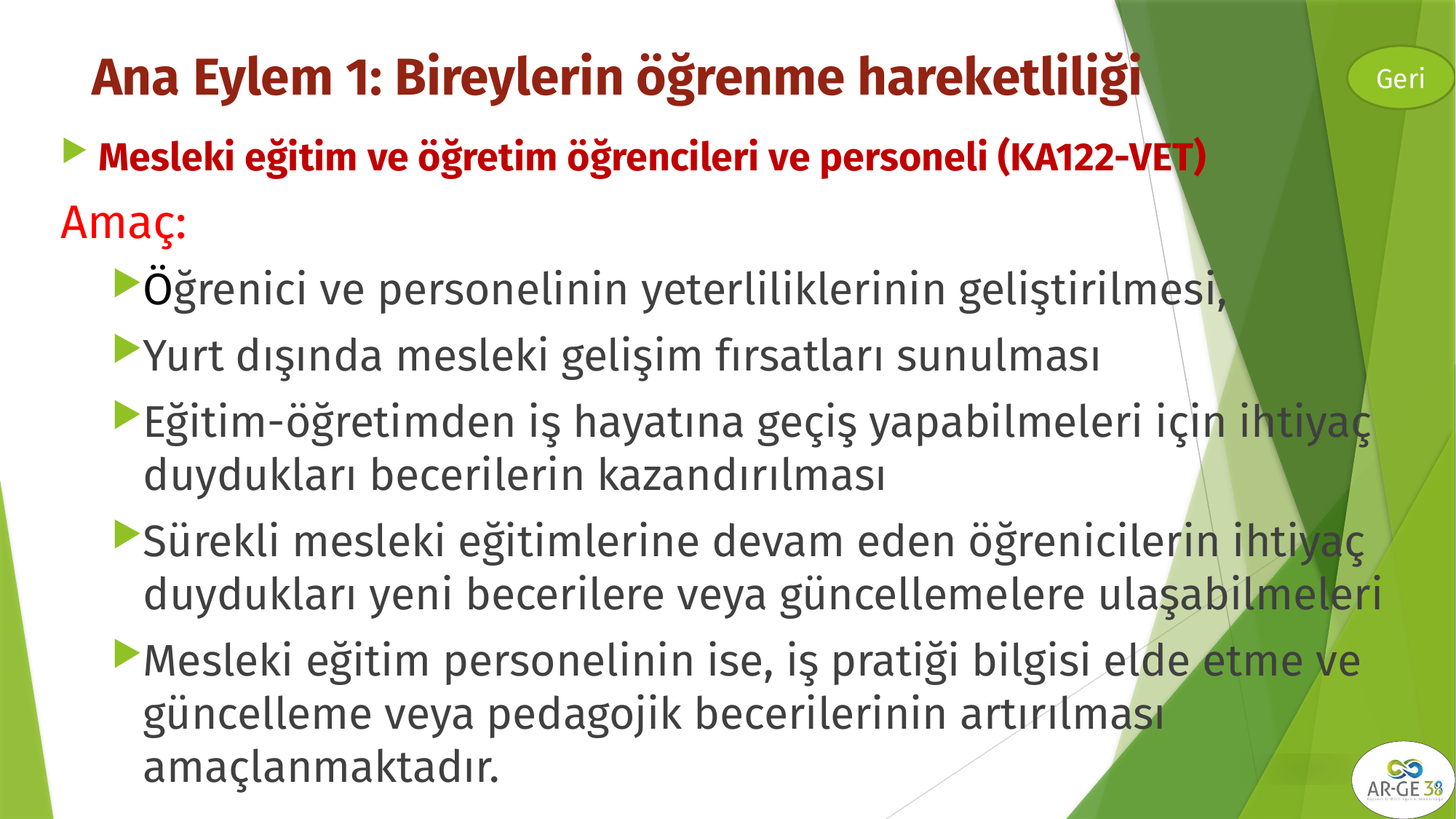

# Ana Eylem 1: Bireylerin öğrenme hareketliliği
Geri
Mesleki eğitim ve öğretim öğrencileri ve personeli (KA122-VET)
Amaç:
Öğrenici ve personelinin yeterliliklerinin geliştirilmesi,
Yurt dışında mesleki gelişim fırsatları sunulması
Eğitim-öğretimden iş hayatına geçiş yapabilmeleri için ihtiyaç duydukları becerilerin kazandırılması
Sürekli mesleki eğitimlerine devam eden öğrenicilerin ihtiyaç duydukları yeni becerilere veya güncellemelere ulaşabilmeleri
Mesleki eğitim personelinin ise, iş pratiği bilgisi elde etme ve güncelleme veya pedagojik becerilerinin artırılması amaçlanmaktadır.